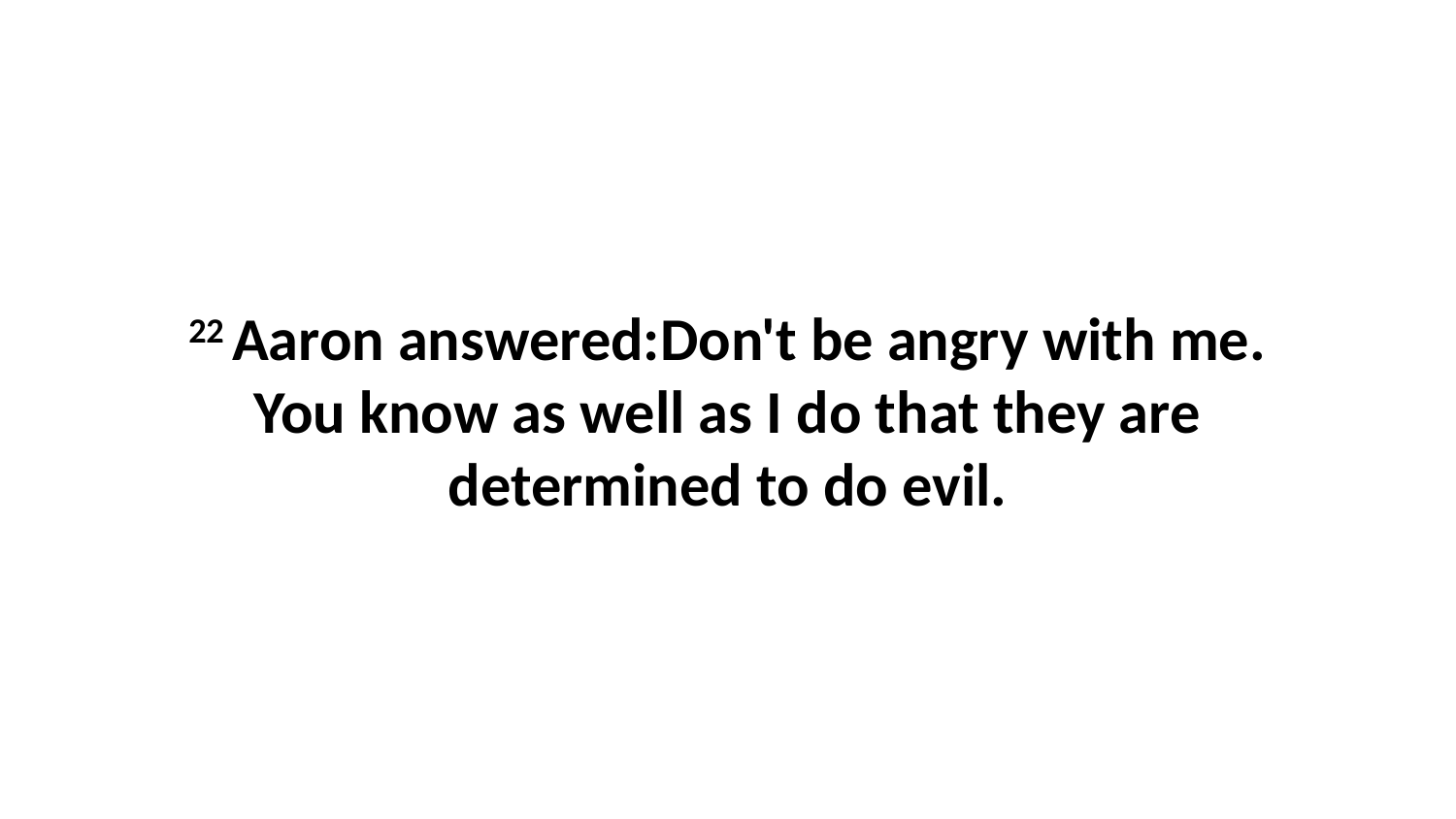

22 Aaron answered:Don't be angry with me. You know as well as I do that they are determined to do evil.